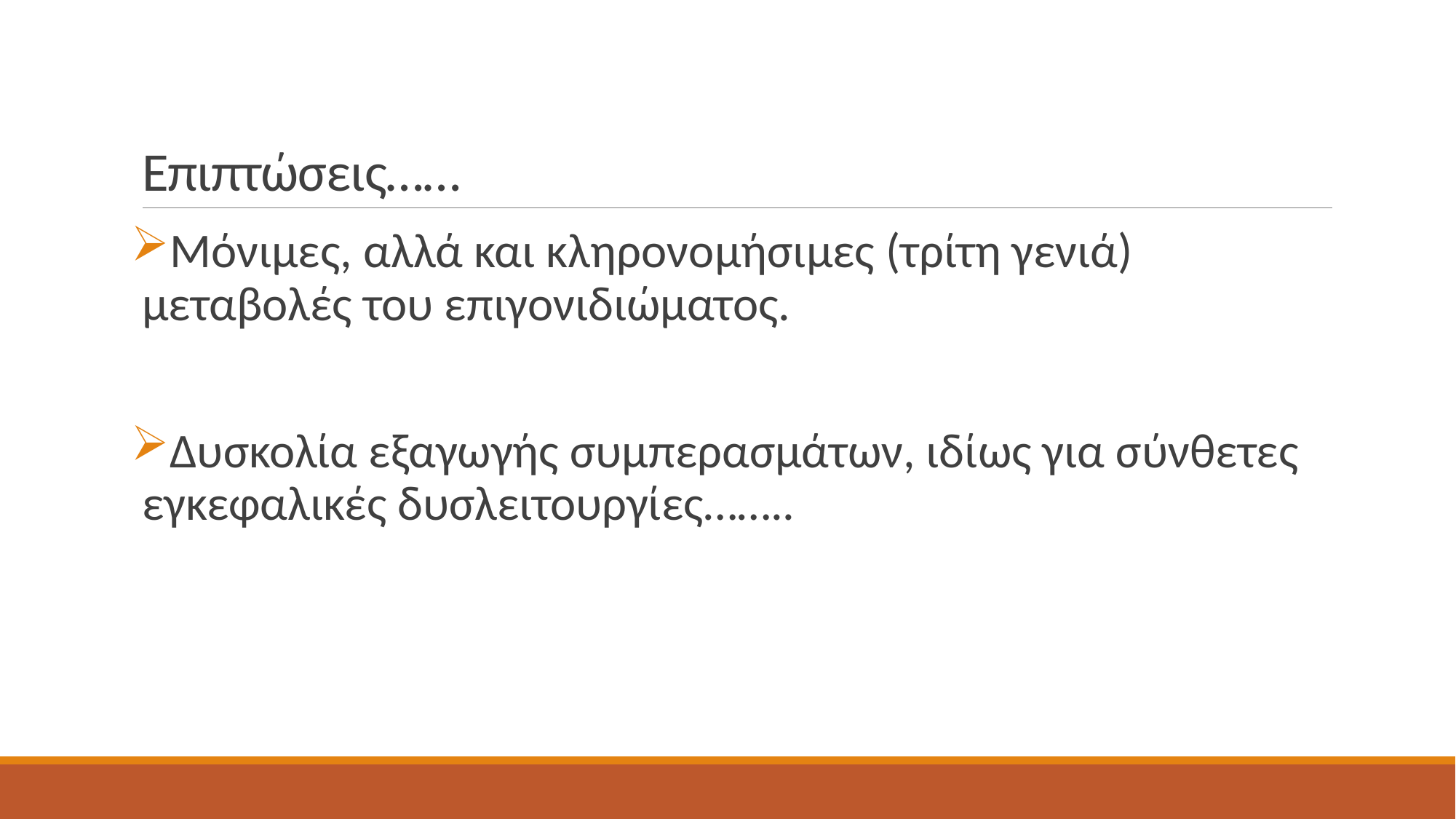

# Επιπτώσεις……
Μόνιμες, αλλά και κληρονομήσιμες (τρίτη γενιά) μεταβολές του επιγονιδιώματος.

Δυσκολία εξαγωγής συμπερασμάτων, ιδίως για σύνθετες εγκεφαλικές δυσλειτουργίες……..